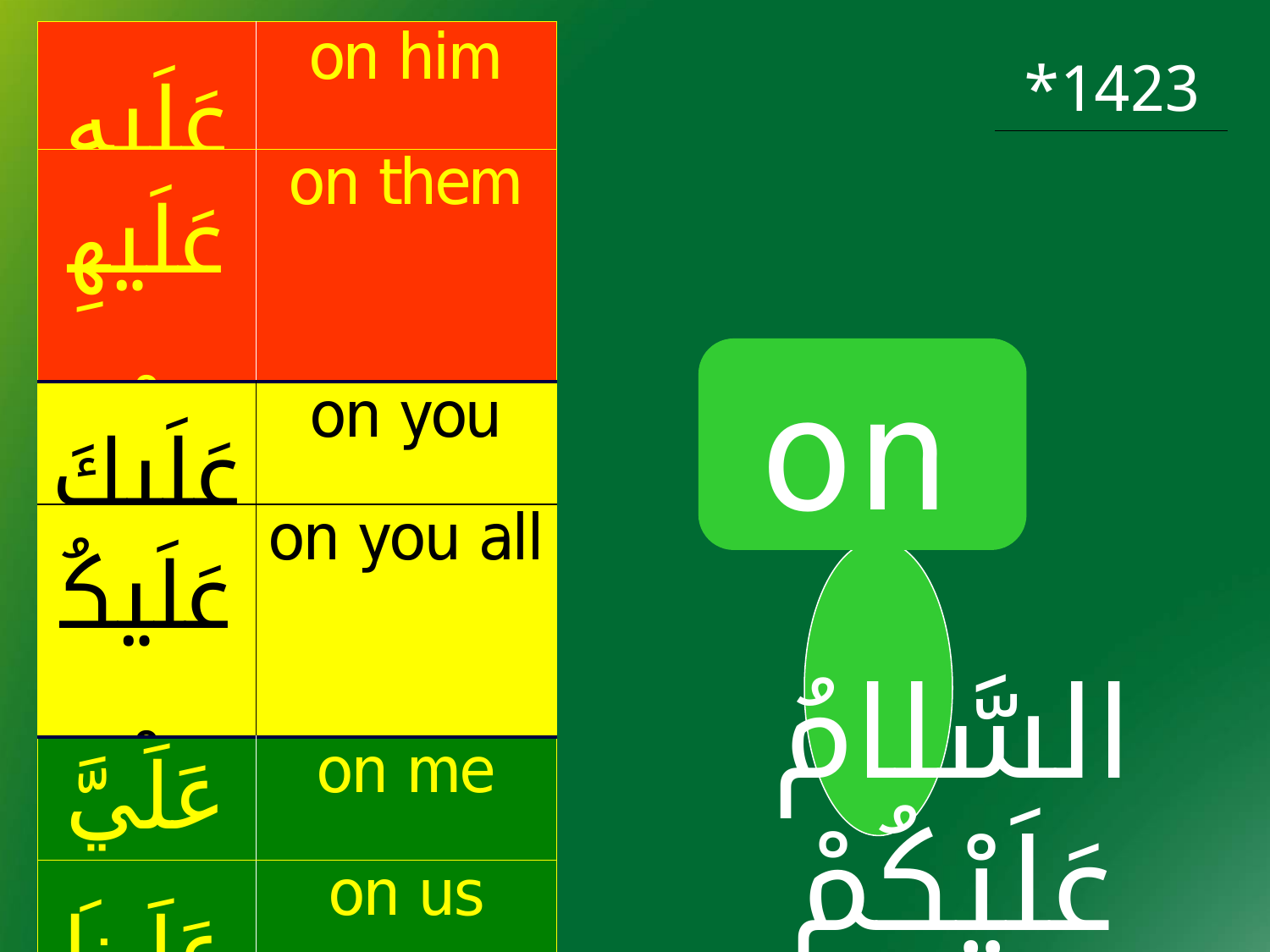

| عَلَيهِ | on him |
| --- | --- |
| عَلَيهِمْ | on them |
| عَلَيكَ | on you |
| عَلَيكُمْ | on you all |
| عَلَيَّ | on me |
| عَلَينَا | on us |
| عَلَيهَا | on her |
| 1423\* |
| --- |
on

السَّلامُ عَلَيْكُمْ